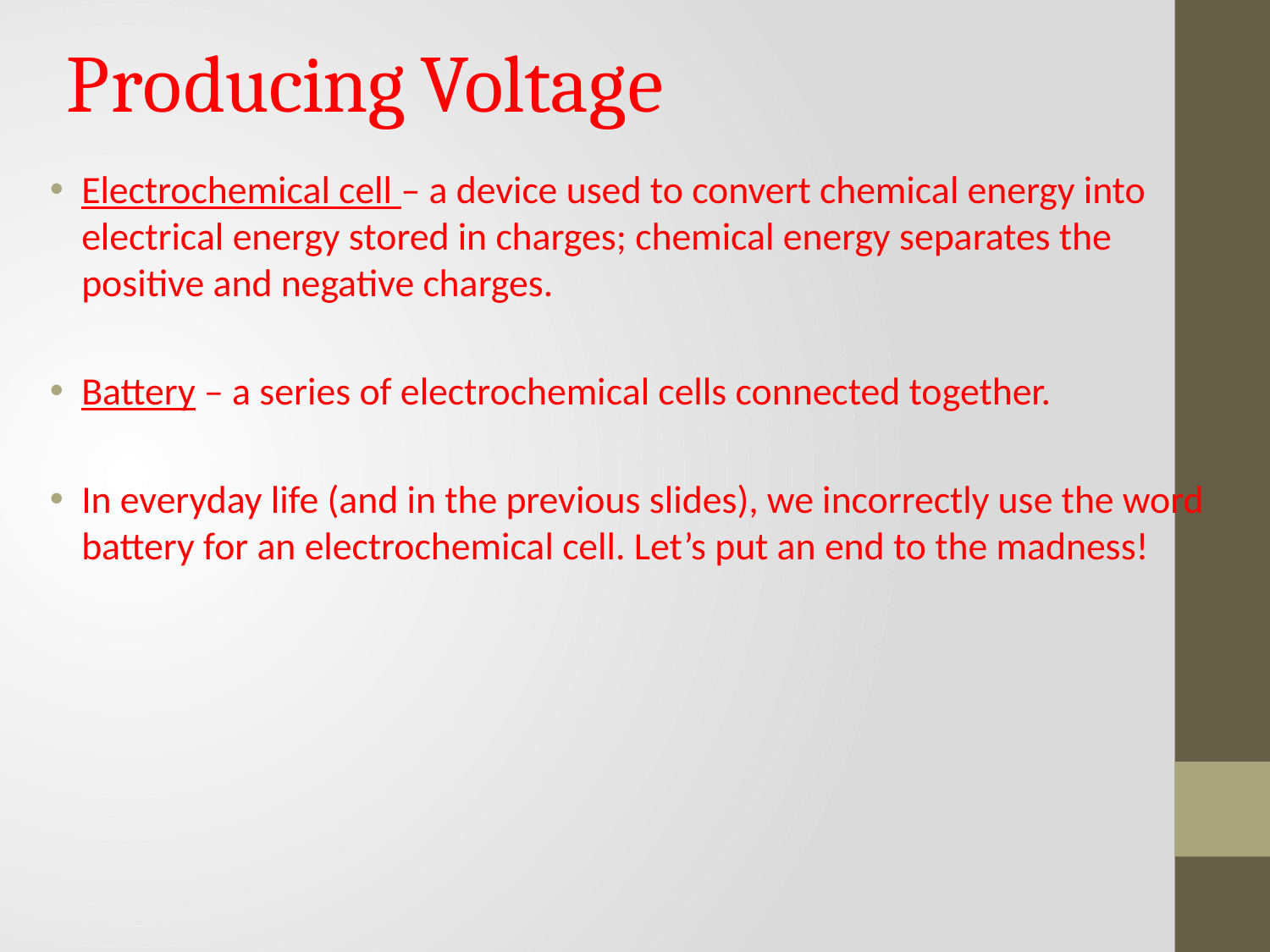

# Producing Voltage
Electrochemical cell – a device used to convert chemical energy into electrical energy stored in charges; chemical energy separates the positive and negative charges.

Battery – a series of electrochemical cells connected together.

In everyday life (and in the previous slides), we incorrectly use the word battery for an electrochemical cell. Let’s put an end to the madness!